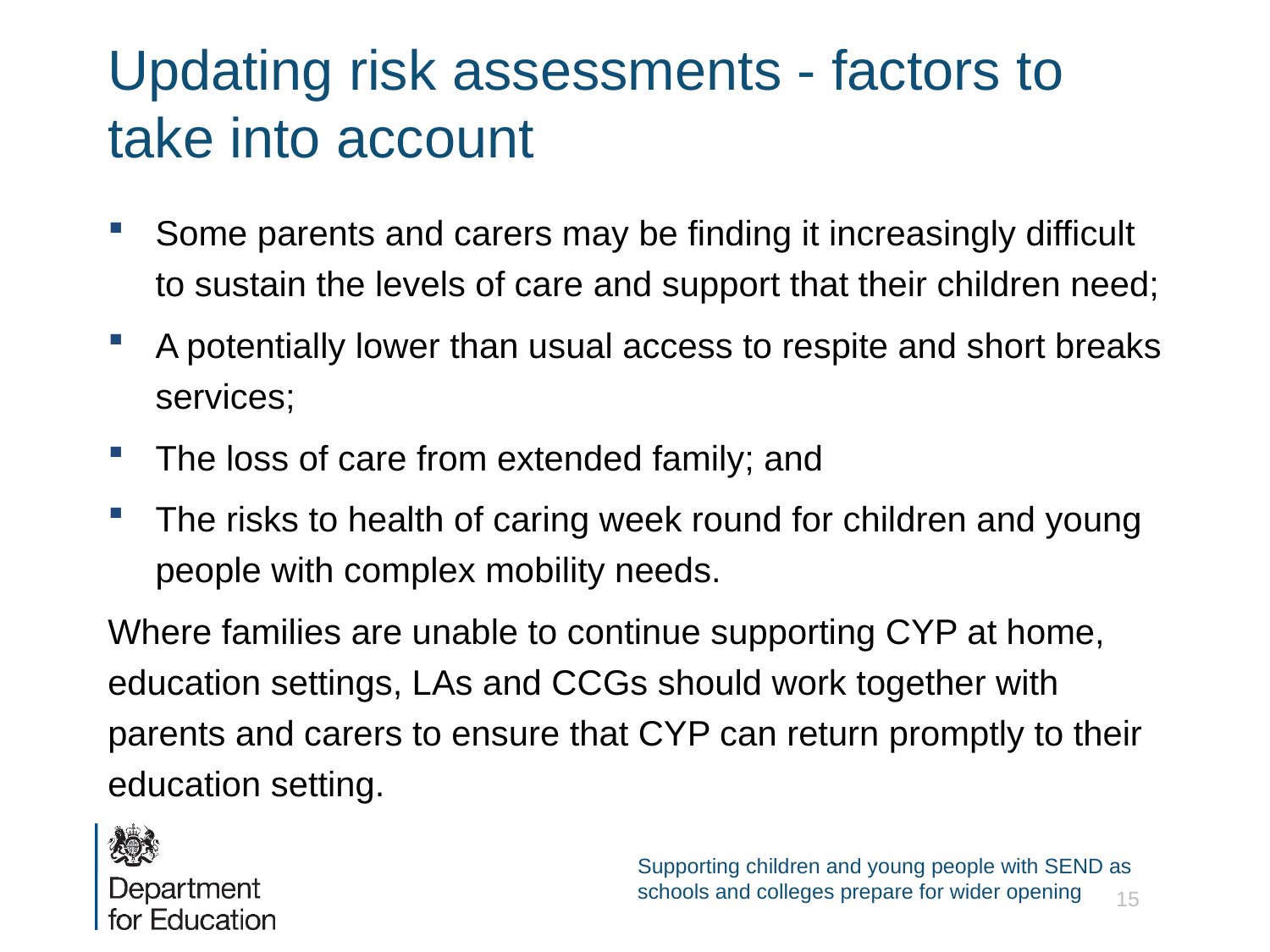

# Updating risk assessments - factors to take into account
Some parents and carers may be finding it increasingly difficult to sustain the levels of care and support that their children need;
A potentially lower than usual access to respite and short breaks services;
The loss of care from extended family; and
The risks to health of caring week round for children and young people with complex mobility needs.
Where families are unable to continue supporting CYP at home, education settings, LAs and CCGs should work together with parents and carers to ensure that CYP can return promptly to their education setting.
Supporting children and young people with SEND as schools and colleges prepare for wider opening
15